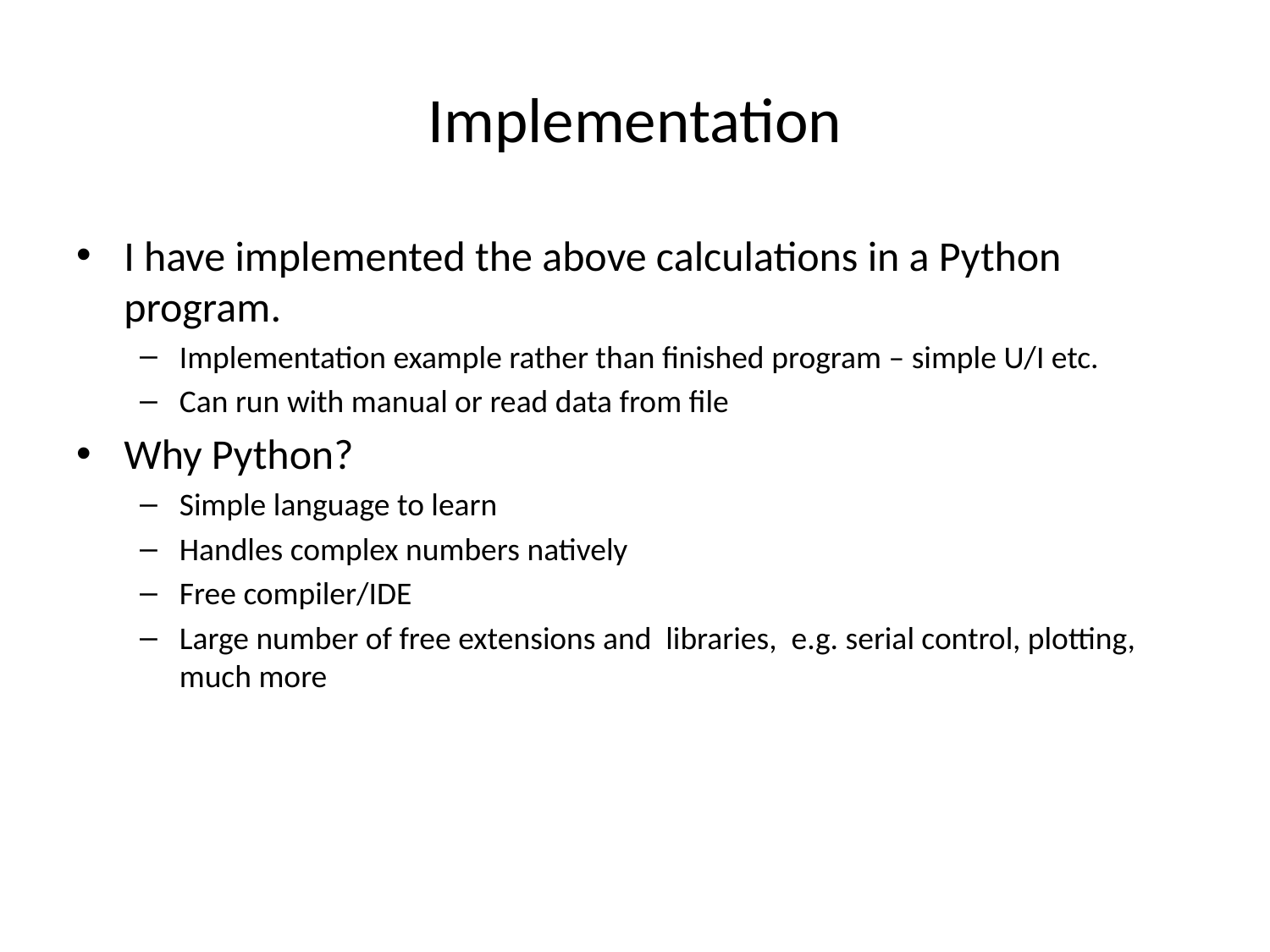

# Implementation
I have implemented the above calculations in a Python program.
Implementation example rather than finished program – simple U/I etc.
Can run with manual or read data from file
Why Python?
Simple language to learn
Handles complex numbers natively
Free compiler/IDE
Large number of free extensions and  libraries,  e.g. serial control, plotting, much more